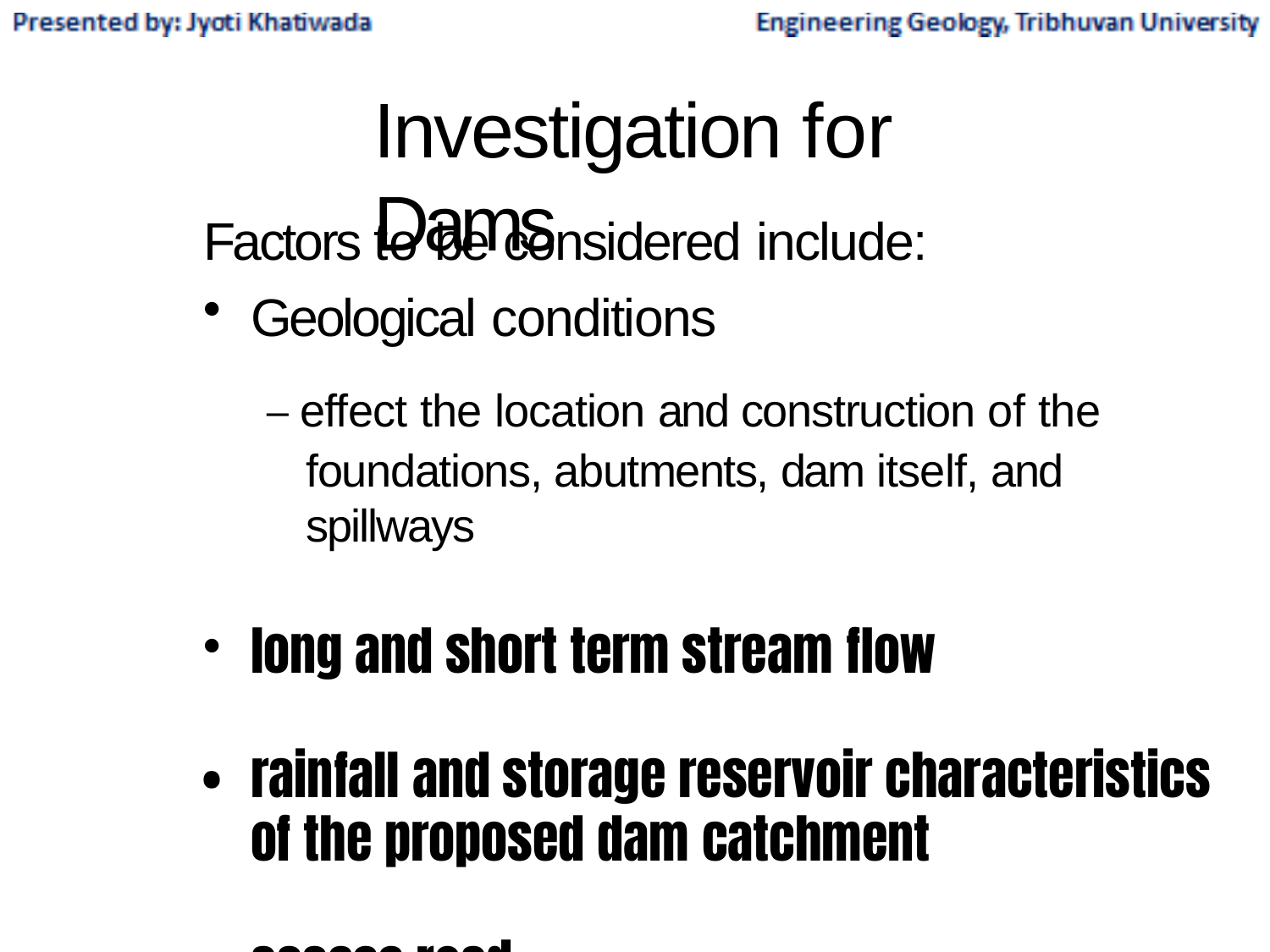

# Investigation for Dams
Factors to be considered include:
Geological conditions
– effect the location and construction of the  foundations, abutments, dam itself, and spillways

long and short term stream flow

rainfall and storage reservoir characteristics  of the proposed dam catchment

access road